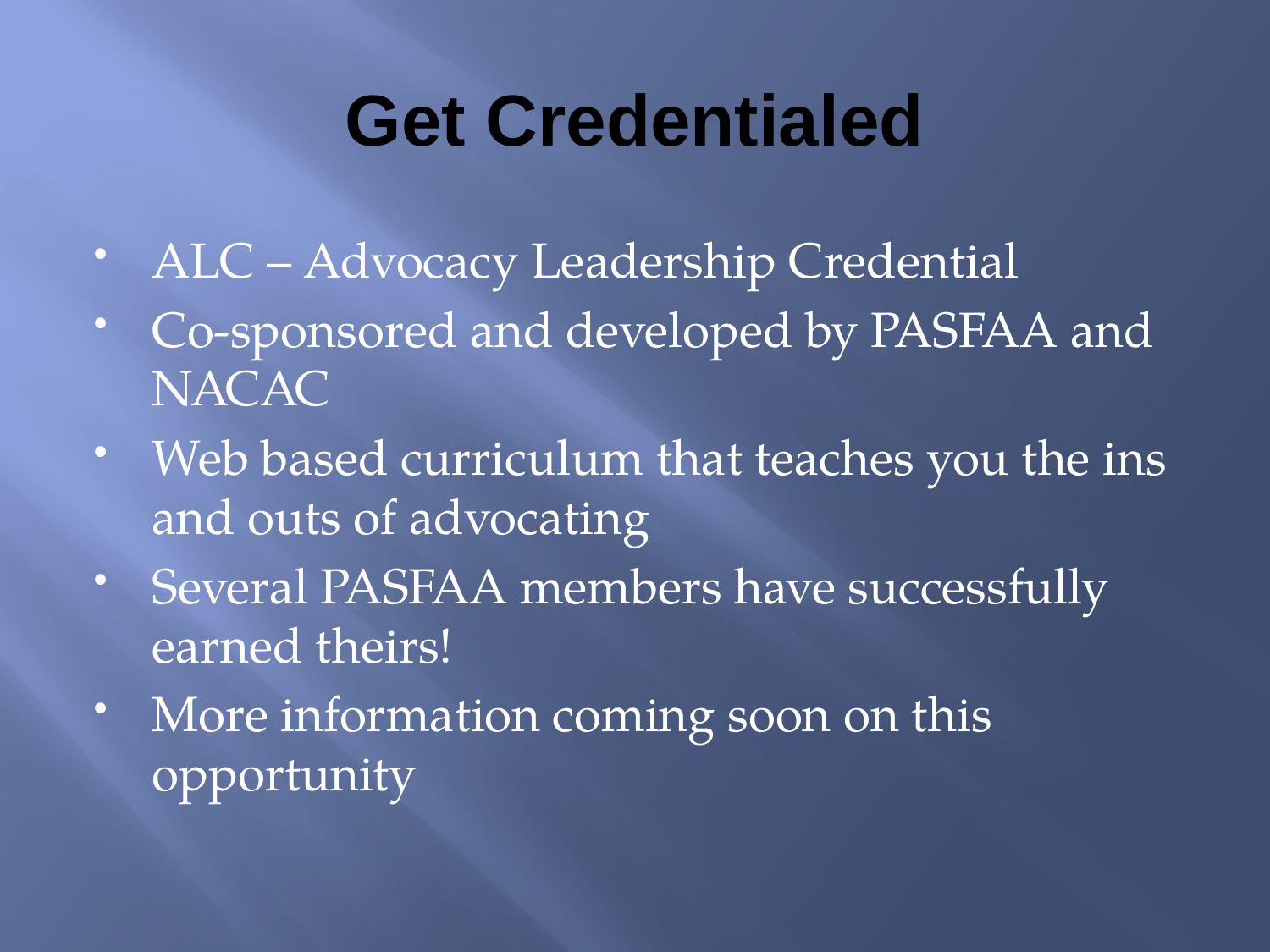

# Get Credentialed
ALC – Advocacy Leadership Credential
Co-sponsored and developed by PASFAA and NACAC
Web based curriculum that teaches you the ins and outs of advocating
Several PASFAA members have successfully earned theirs!
More information coming soon on this opportunity